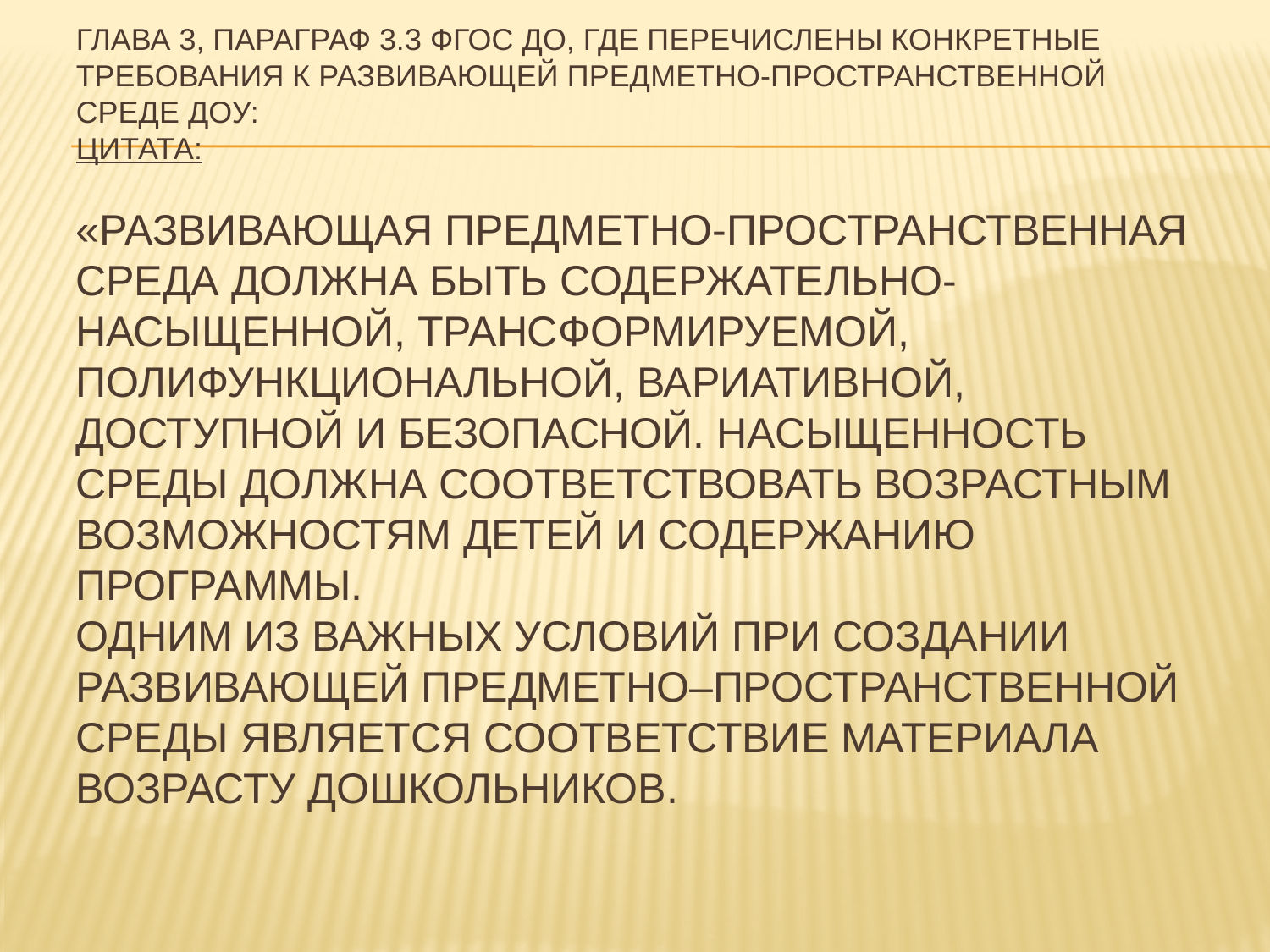

# Глава 3, параграф 3.3 ФГОС ДО, где перечислены конкретные требования к развивающей предметно-пространственной среде ДОУ: Цитата: «Развивающая предметно-пространственная среда должна быть содержательно-насыщенной, трансформируемой, полифункциональной, вариативной, доступной и безопасной. Насыщенность среды должна соответствовать возрастным возможностям детей и содержанию Программы. Одним из важных условий при создании развивающей предметно–пространственной среды является соответствие материала возрасту дошкольников.